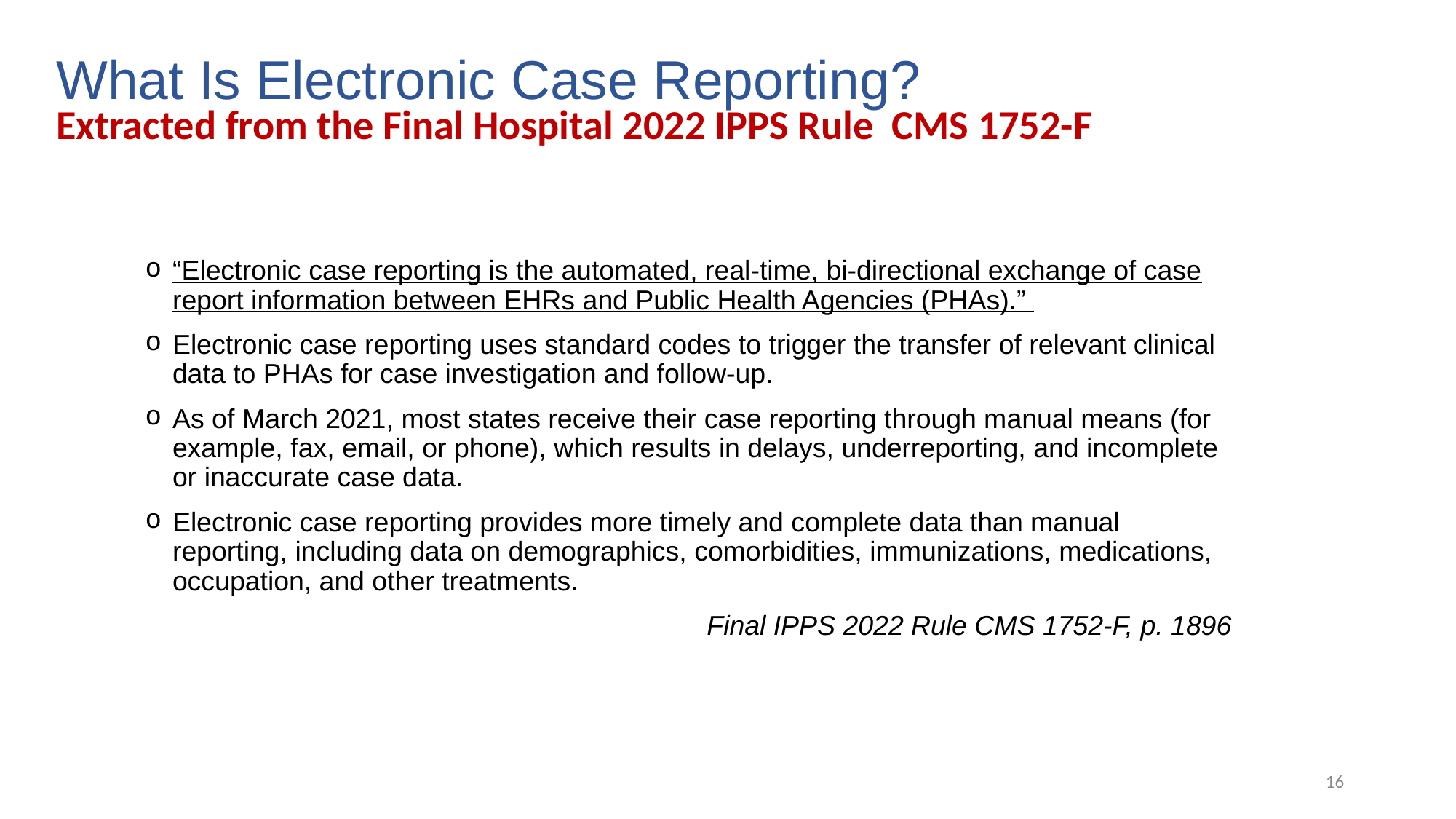

# What Is Electronic Case Reporting? Extracted from the Final Hospital 2022 IPPS Rule  CMS 1752-F
“Electronic case reporting is the automated, real-time, bi-directional exchange of case report information between EHRs and Public Health Agencies (PHAs).”
Electronic case reporting uses standard codes to trigger the transfer of relevant clinical data to PHAs for case investigation and follow-up.
As of March 2021, most states receive their case reporting through manual means (for example, fax, email, or phone), which results in delays, underreporting, and incomplete or inaccurate case data.
Electronic case reporting provides more timely and complete data than manual reporting, including data on demographics, comorbidities, immunizations, medications, occupation, and other treatments.
Final IPPS 2022 Rule CMS 1752-F, p. 1896
16